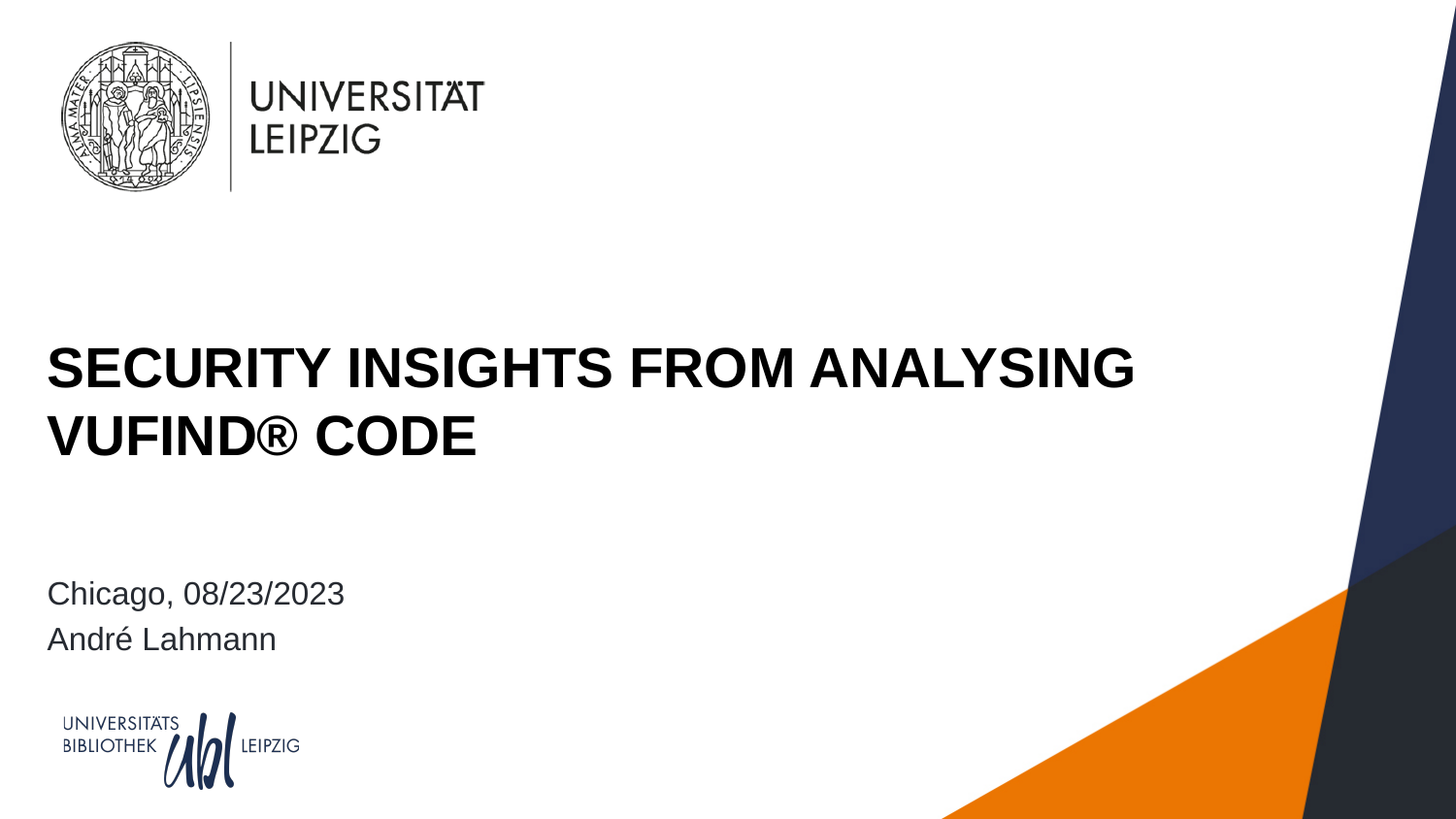

# Security insights from analysing VuFind® code
Chicago, 08/23/2023
André Lahmann